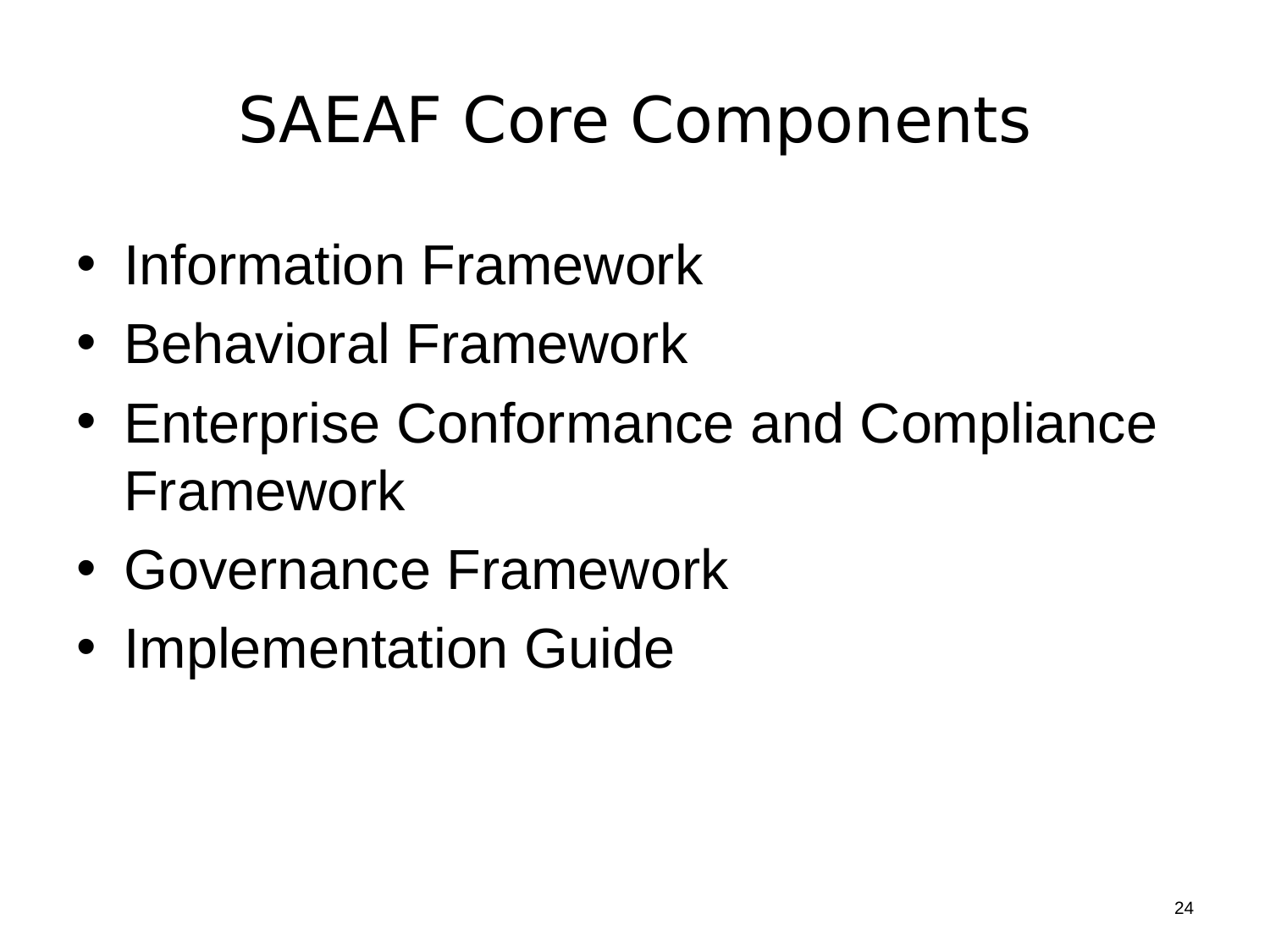

# SAEAF Core Components
Information Framework
Behavioral Framework
Enterprise Conformance and Compliance Framework
Governance Framework
Implementation Guide
24